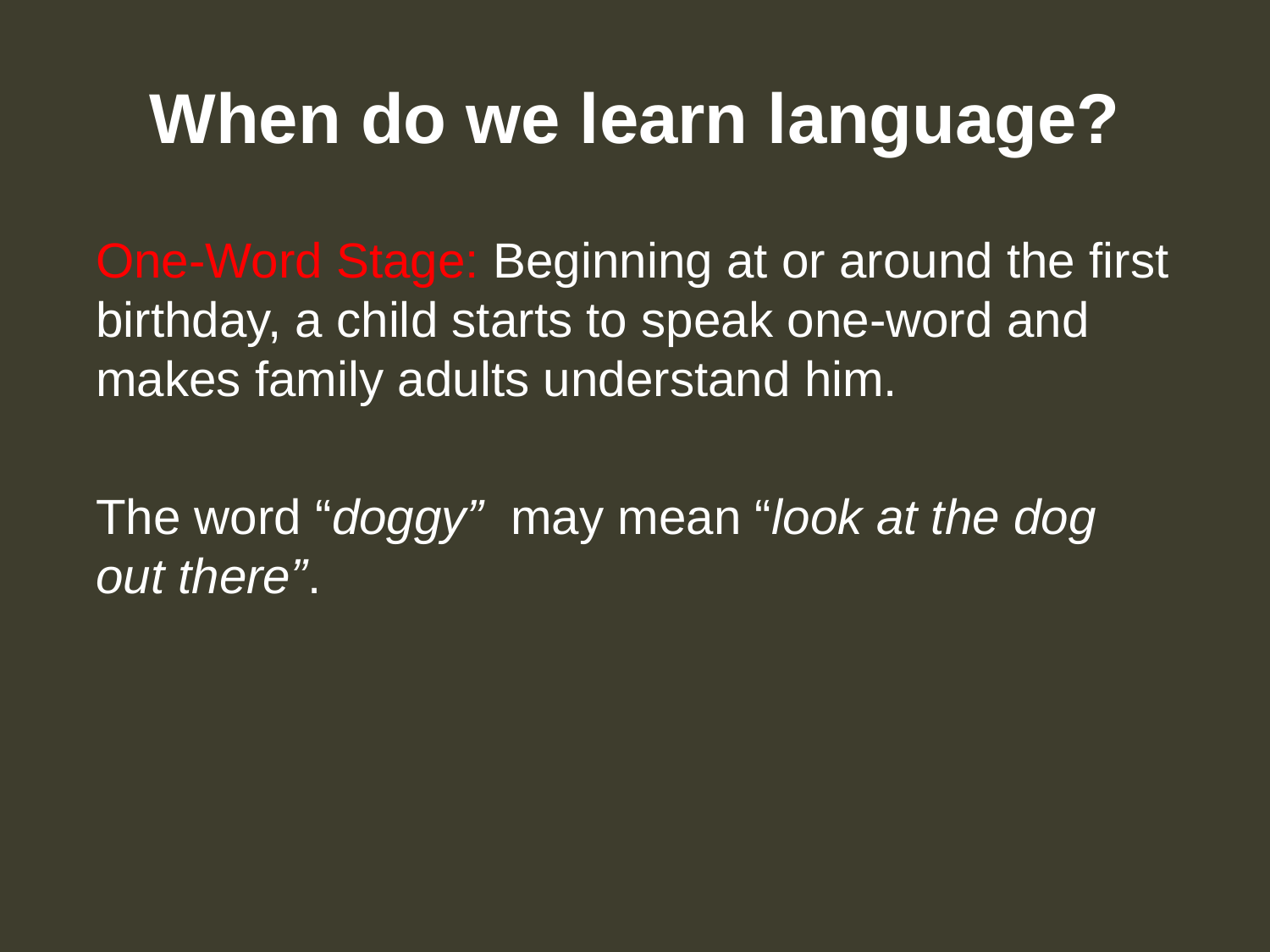

# When do we learn language?
One-Word Stage: Beginning at or around the first birthday, a child starts to speak one-word and makes family adults understand him.

The word “doggy”  may mean “look at the dog out there”.